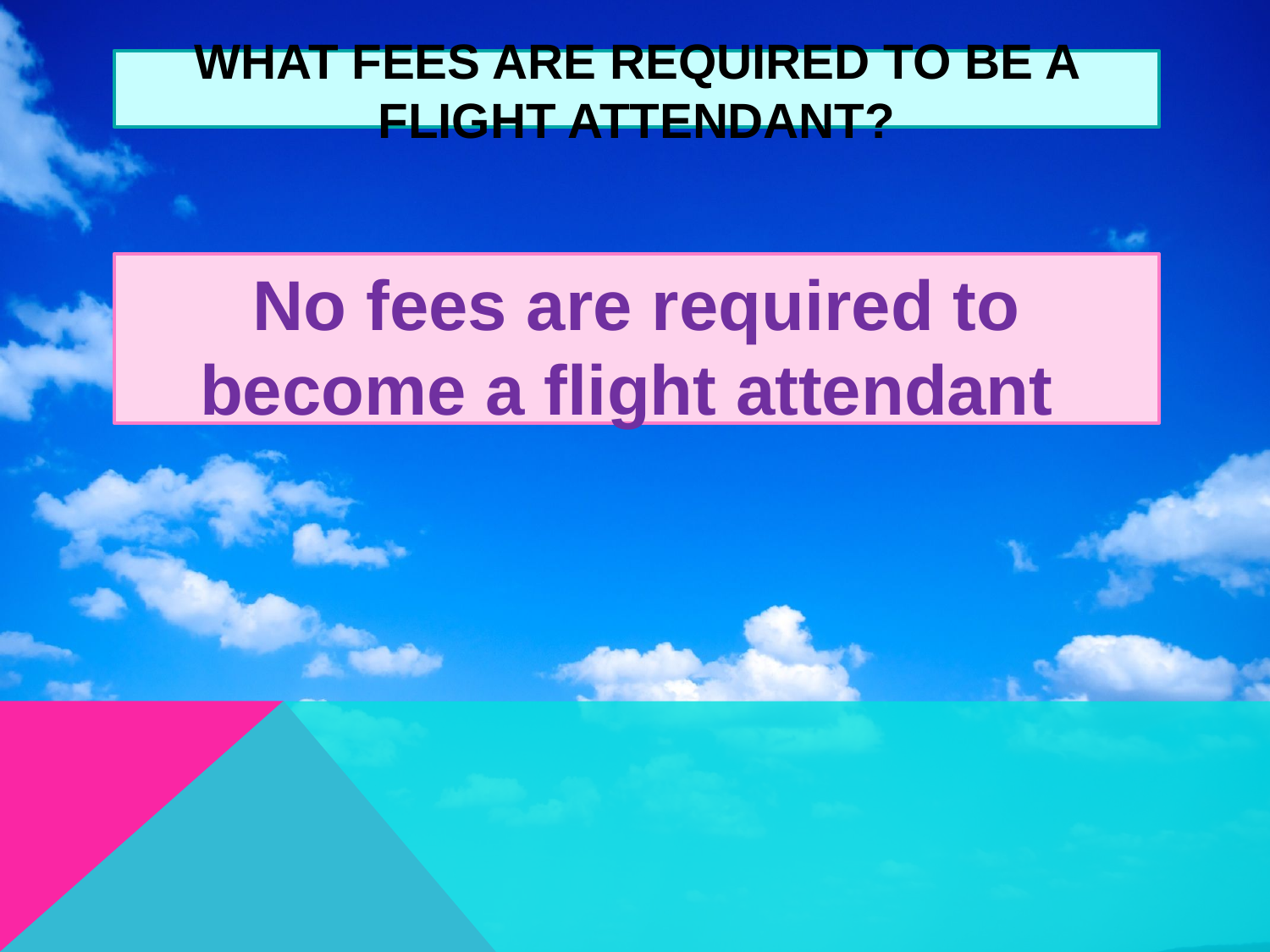

# What fees are required to be a flight attendant?
No fees are required to become a flight attendant